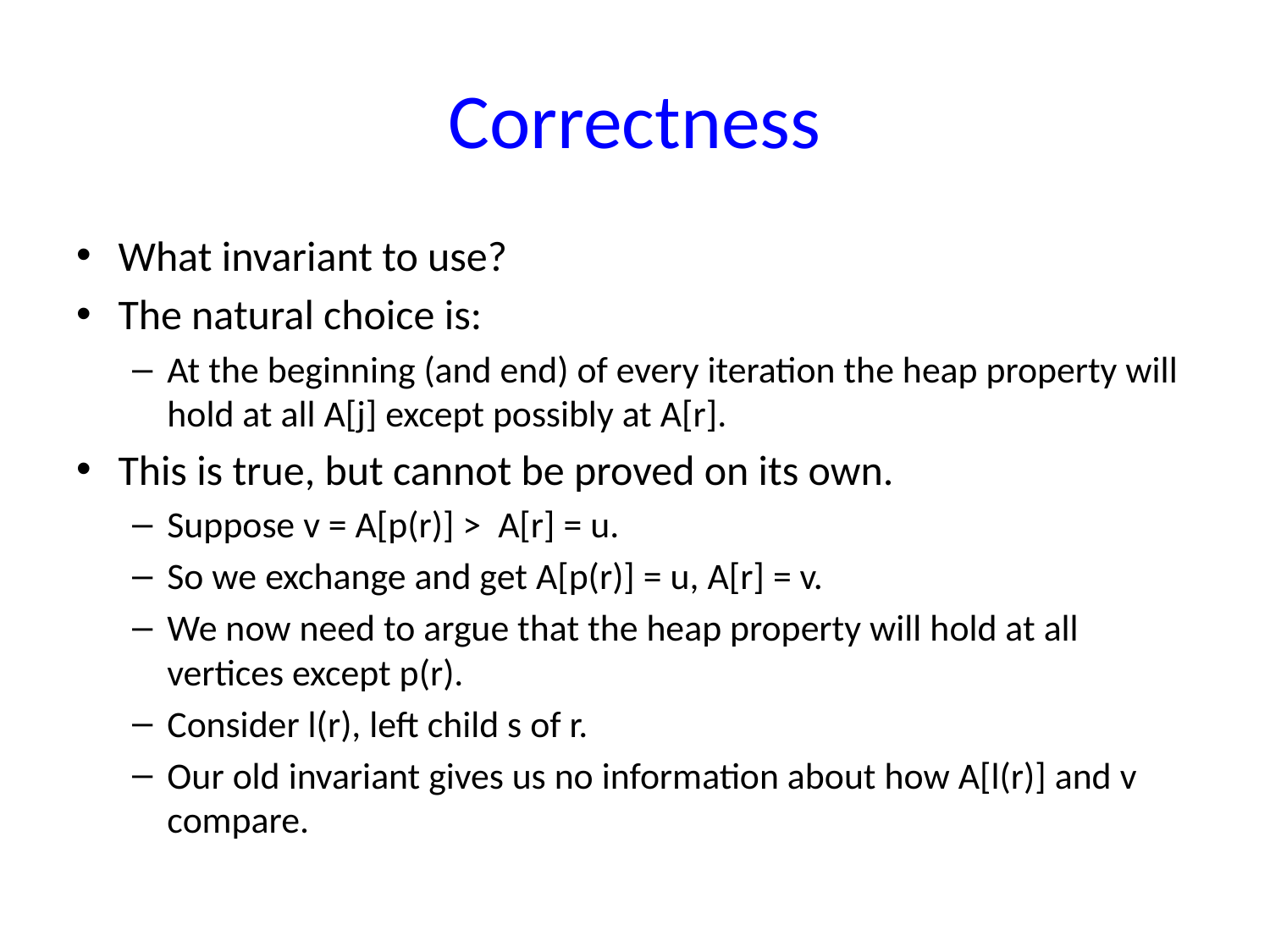

# Correctness
What invariant to use?
The natural choice is:
At the beginning (and end) of every iteration the heap property will hold at all A[j] except possibly at A[r].
This is true, but cannot be proved on its own.
Suppose v = A[p(r)] >  A[r] = u.
So we exchange and get A[p(r)] = u, A[r] = v.
We now need to argue that the heap property will hold at all vertices except p(r).
Consider l(r), left child s of r.
Our old invariant gives us no information about how A[l(r)] and v compare.